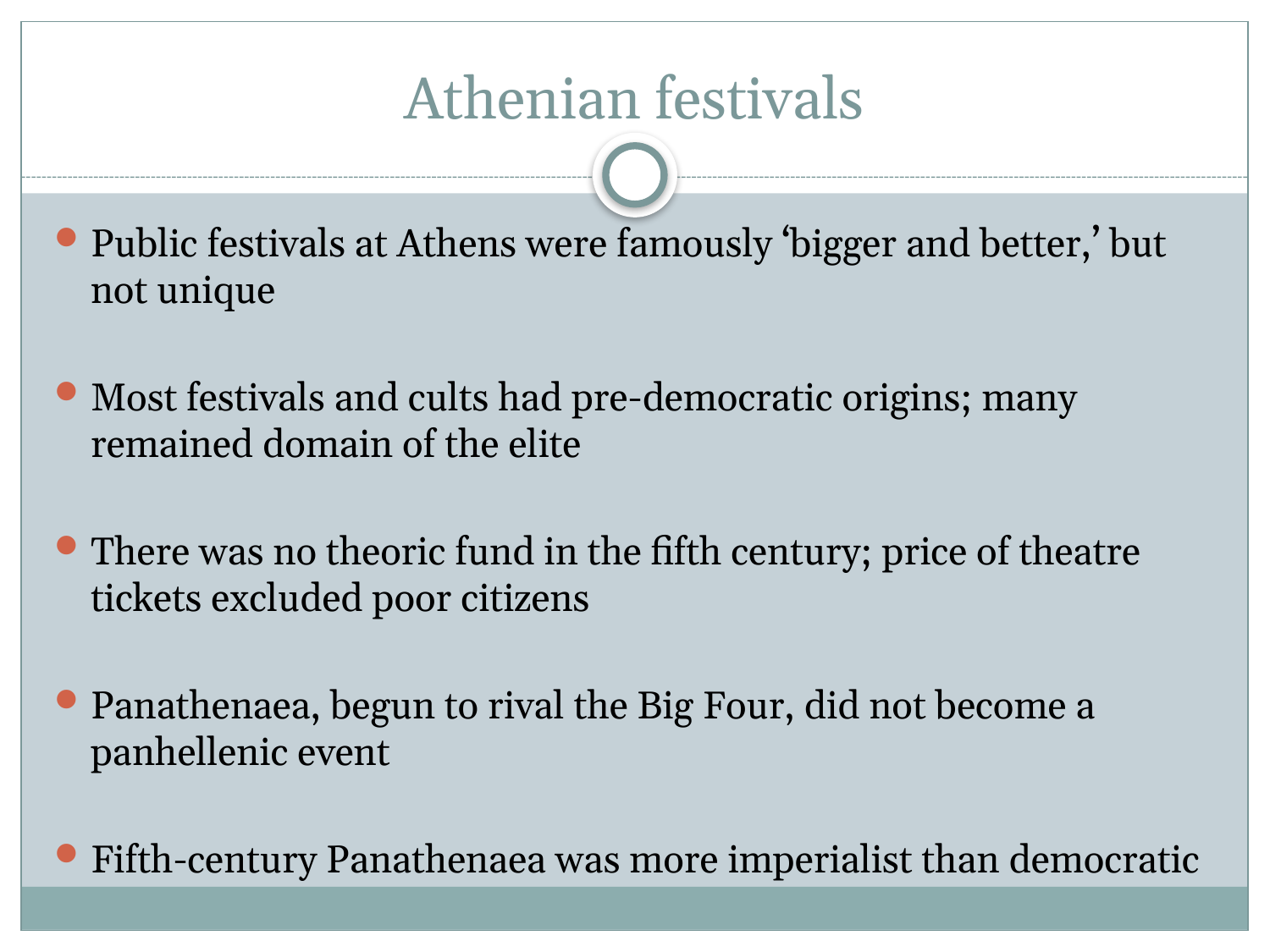

# Athenian festivals
Public festivals at Athens were famously ‘bigger and better,’ but not unique

Most festivals and cults had pre-democratic origins; many remained domain of the elite

There was no theoric fund in the fifth century; price of theatre tickets excluded poor citizens

Panathenaea, begun to rival the Big Four, did not become a panhellenic event

Fifth-century Panathenaea was more imperialist than democratic